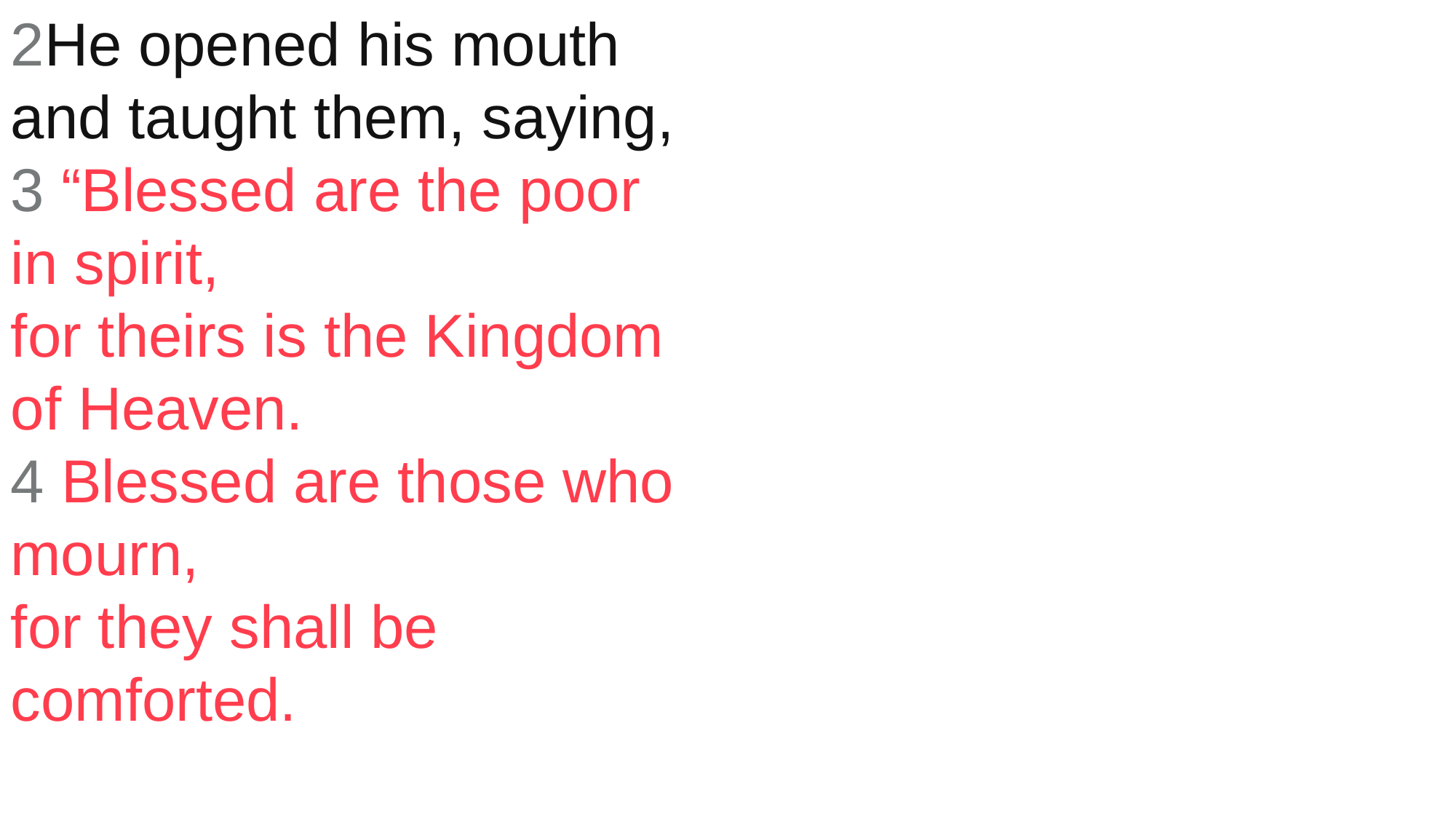

2He opened his mouth and taught them, saying,
3 “Blessed are the poor in spirit,
for theirs is the Kingdom of Heaven.
4 Blessed are those who mourn,
for they shall be comforted.